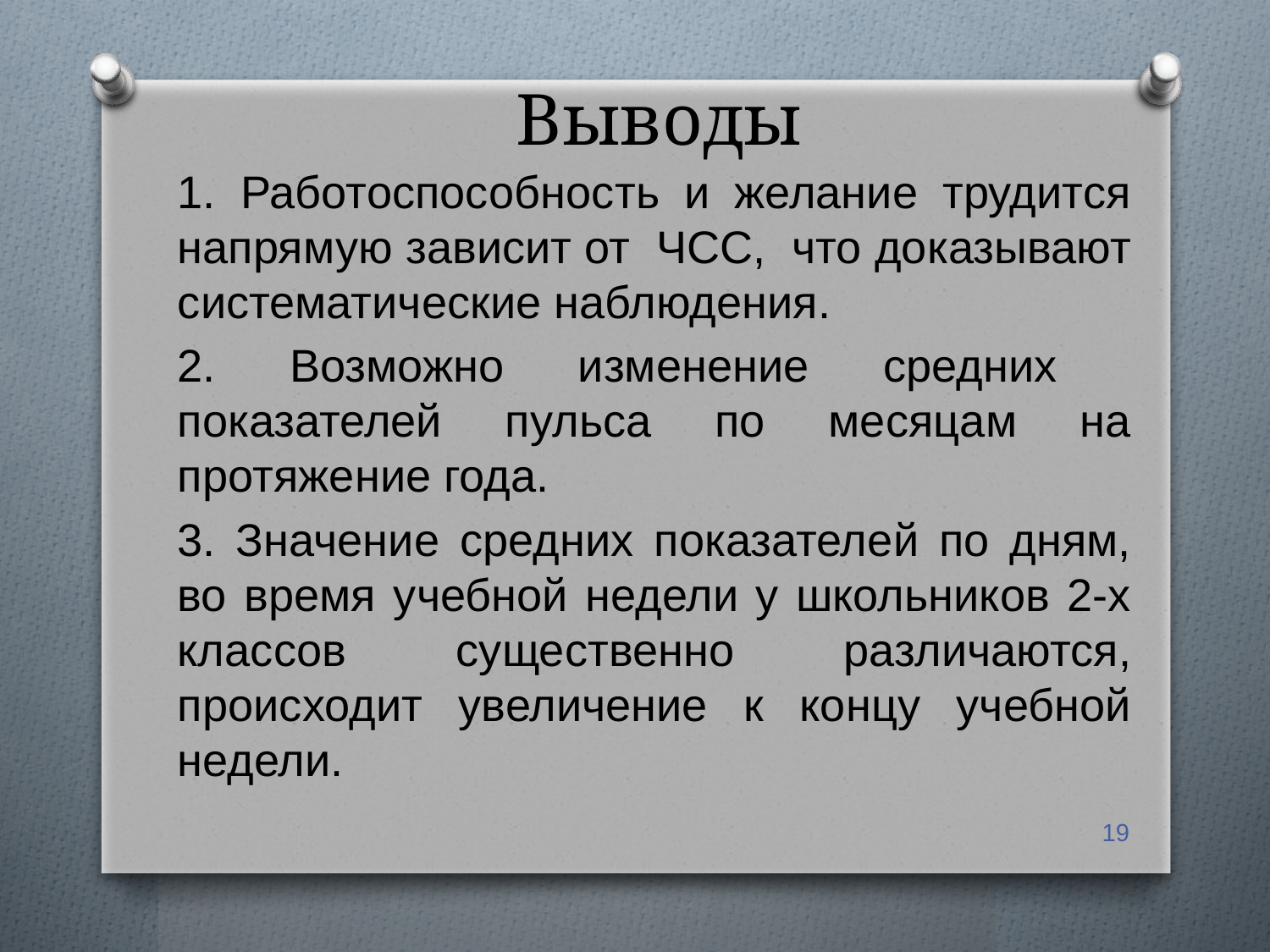

# Выводы
1. Работоспособность и желание трудится напрямую зависит от  ЧСС,  что доказывают систематические наблюдения.
2. Возможно изменение средних  показателей пульса по месяцам на протяжение года.
3. Значение средних показателей по дням, во время учебной недели у школьников 2-х классов существенно различаются, происходит увеличение к концу учебной недели.

19